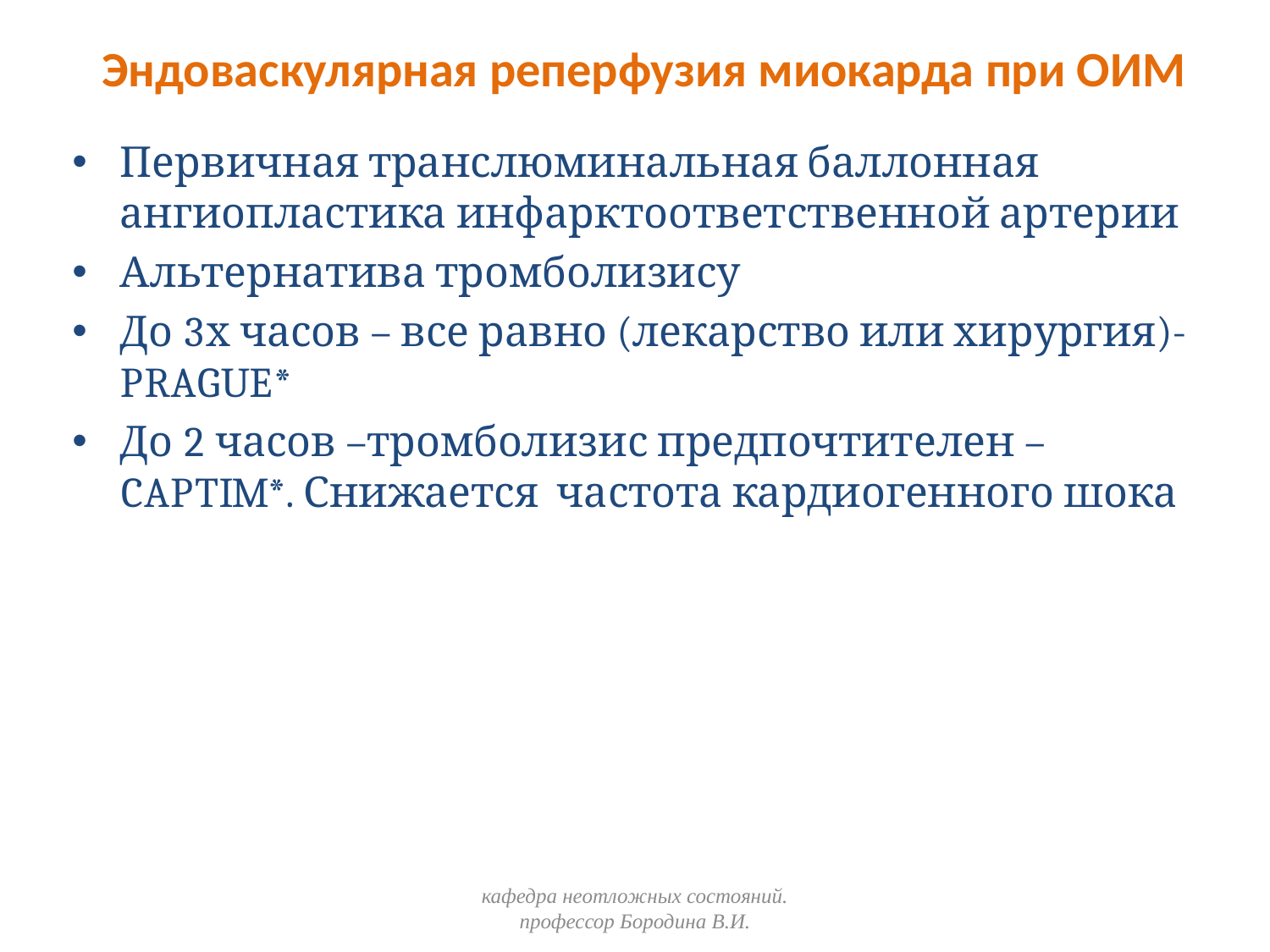

# Эндоваскулярная реперфузия миокарда при ОИМ
Первичная транслюминальная баллонная ангиопластика инфарктоответственной артерии
Альтернатива тромболизису
До 3х часов – все равно (лекарство или хирургия)- PRAGUE*
До 2 часов –тромболизис предпочтителен – CAPTIM*. Снижается  частота кардиогенного шока

кафедра неотложных состояний. профессор Бородина В.И.